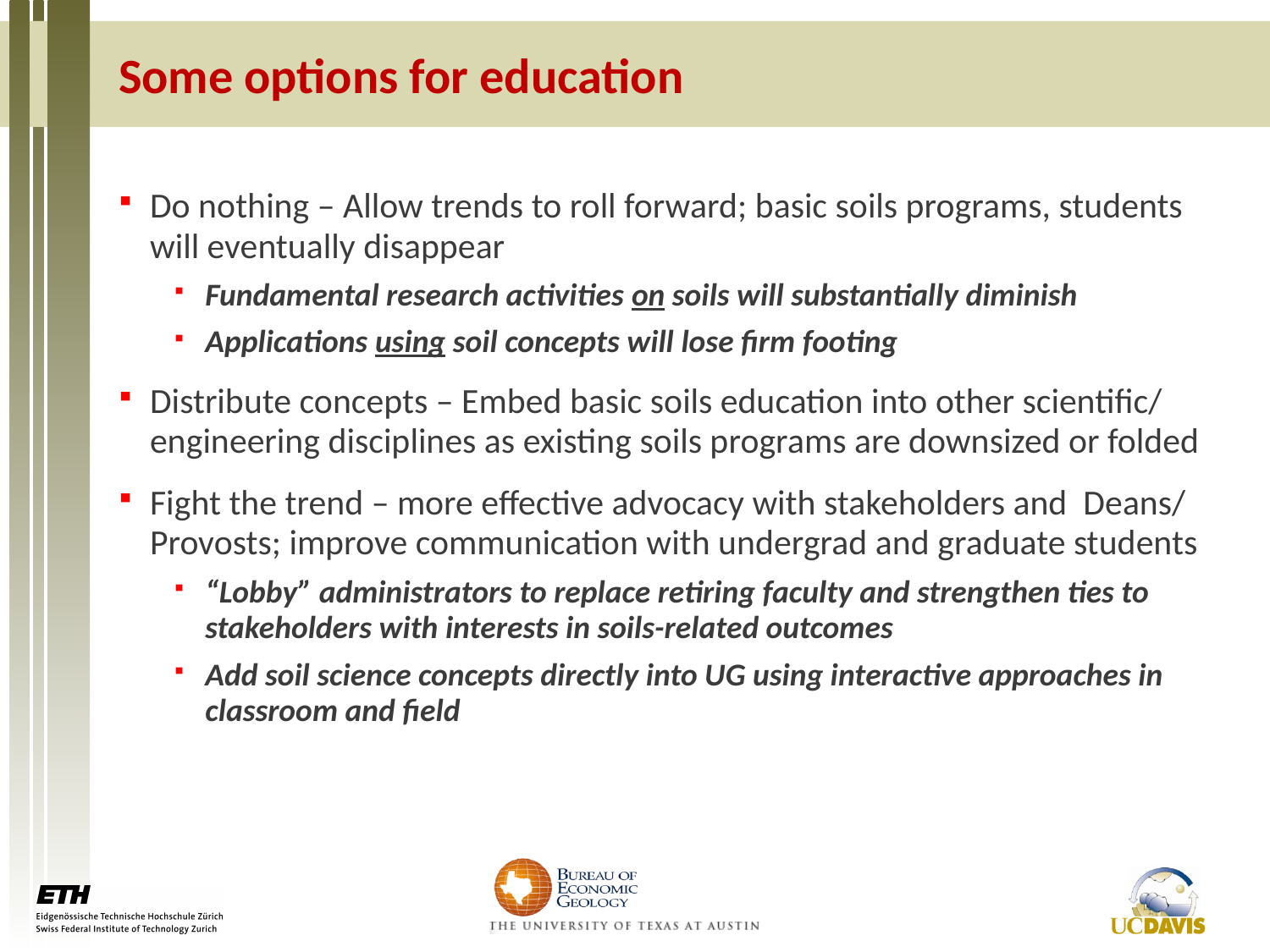

# Some options for education
Do nothing – Allow trends to roll forward; basic soils programs, students will eventually disappear
Fundamental research activities on soils will substantially diminish
Applications using soil concepts will lose firm footing
Distribute concepts – Embed basic soils education into other scientific/ engineering disciplines as existing soils programs are downsized or folded
Fight the trend – more effective advocacy with stakeholders and  Deans/ Provosts; improve communication with undergrad and graduate students
“Lobby” administrators to replace retiring faculty and strengthen ties to stakeholders with interests in soils-related outcomes
Add soil science concepts directly into UG using interactive approaches in classroom and field